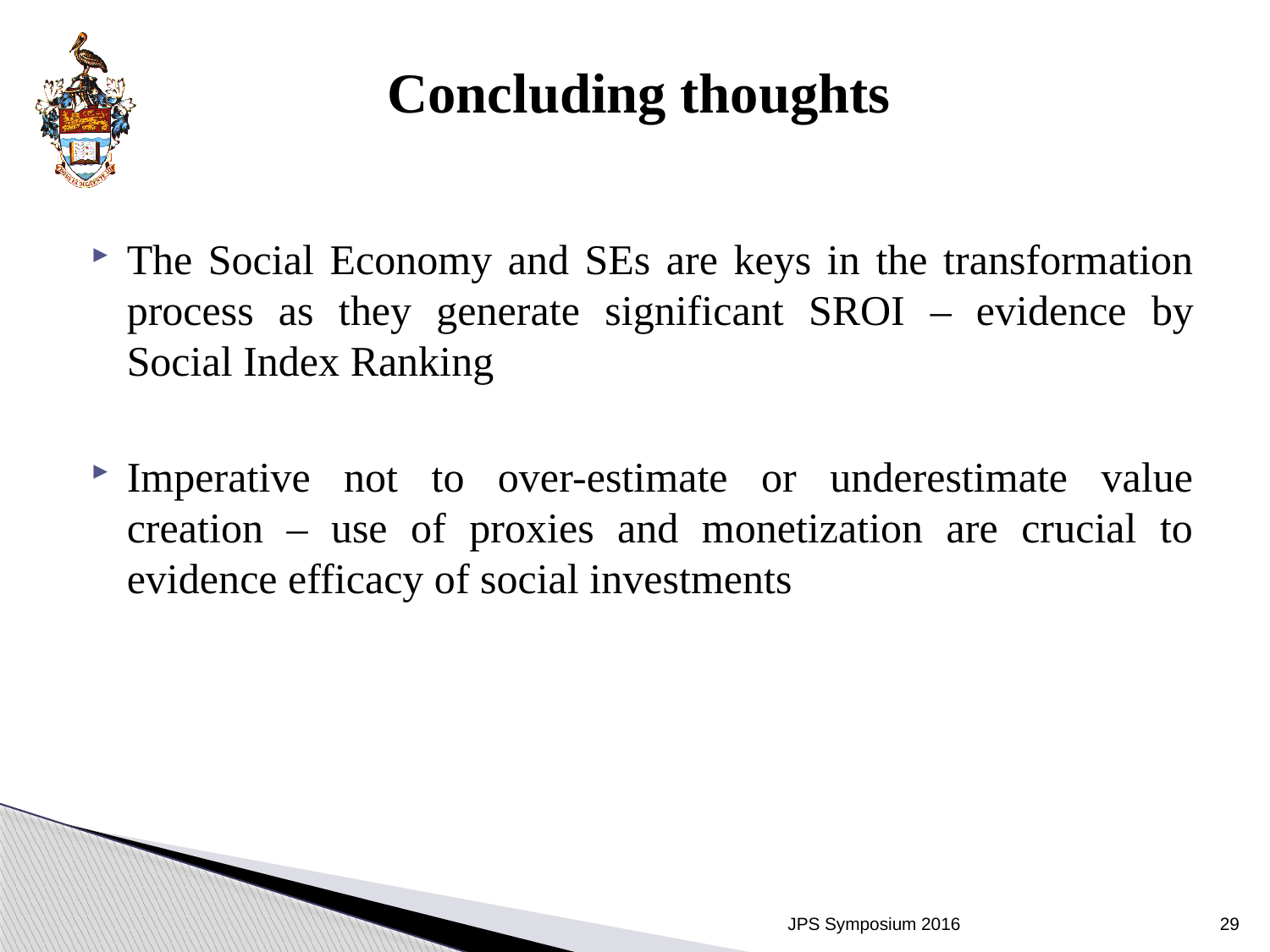

# Concluding thoughts
The Social Economy and SEs are keys in the transformation process as they generate significant SROI – evidence by Social Index Ranking

Imperative not to over-estimate or underestimate value creation – use of proxies and monetization are crucial to evidence efficacy of social investments

JPS Symposium 2016
29